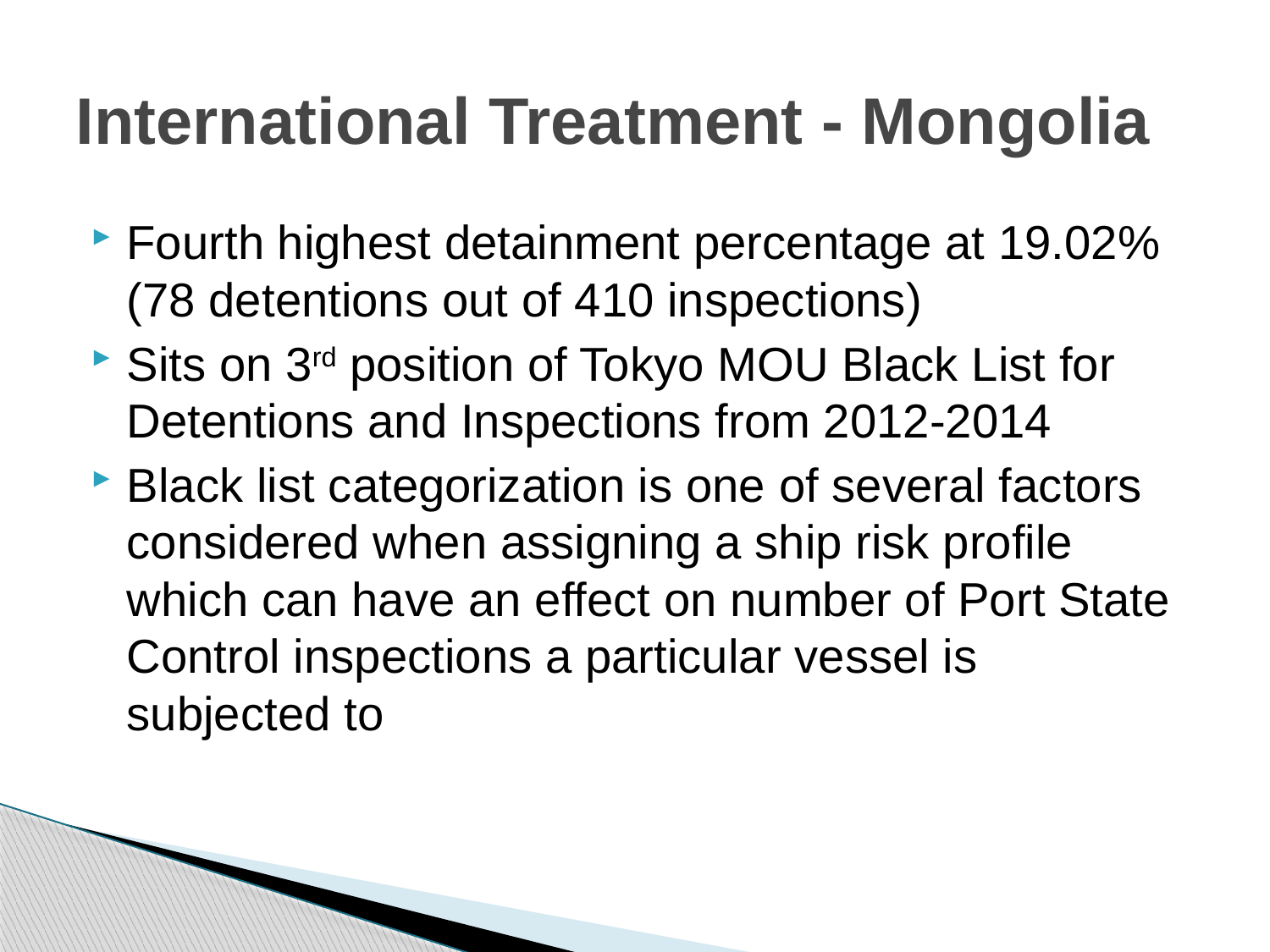

# International Treatment - Mongolia
Fourth highest detainment percentage at 19.02% (78 detentions out of 410 inspections)
Sits on 3rd position of Tokyo MOU Black List for Detentions and Inspections from 2012-2014
Black list categorization is one of several factors considered when assigning a ship risk profile which can have an effect on number of Port State Control inspections a particular vessel is subjected to